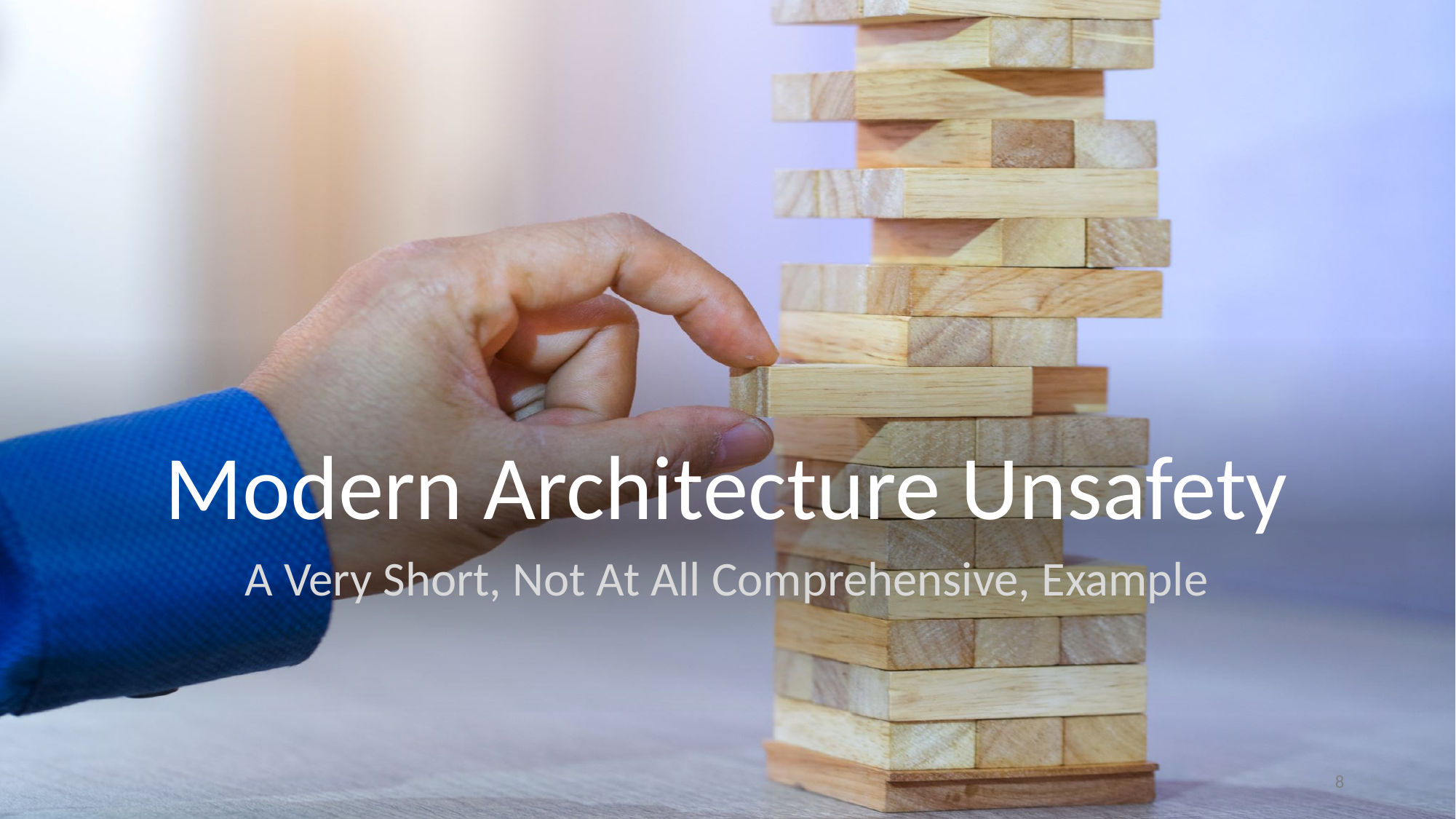

# Modern Architecture Unsafety

A Very Short, Not At All Comprehensive, Example
8